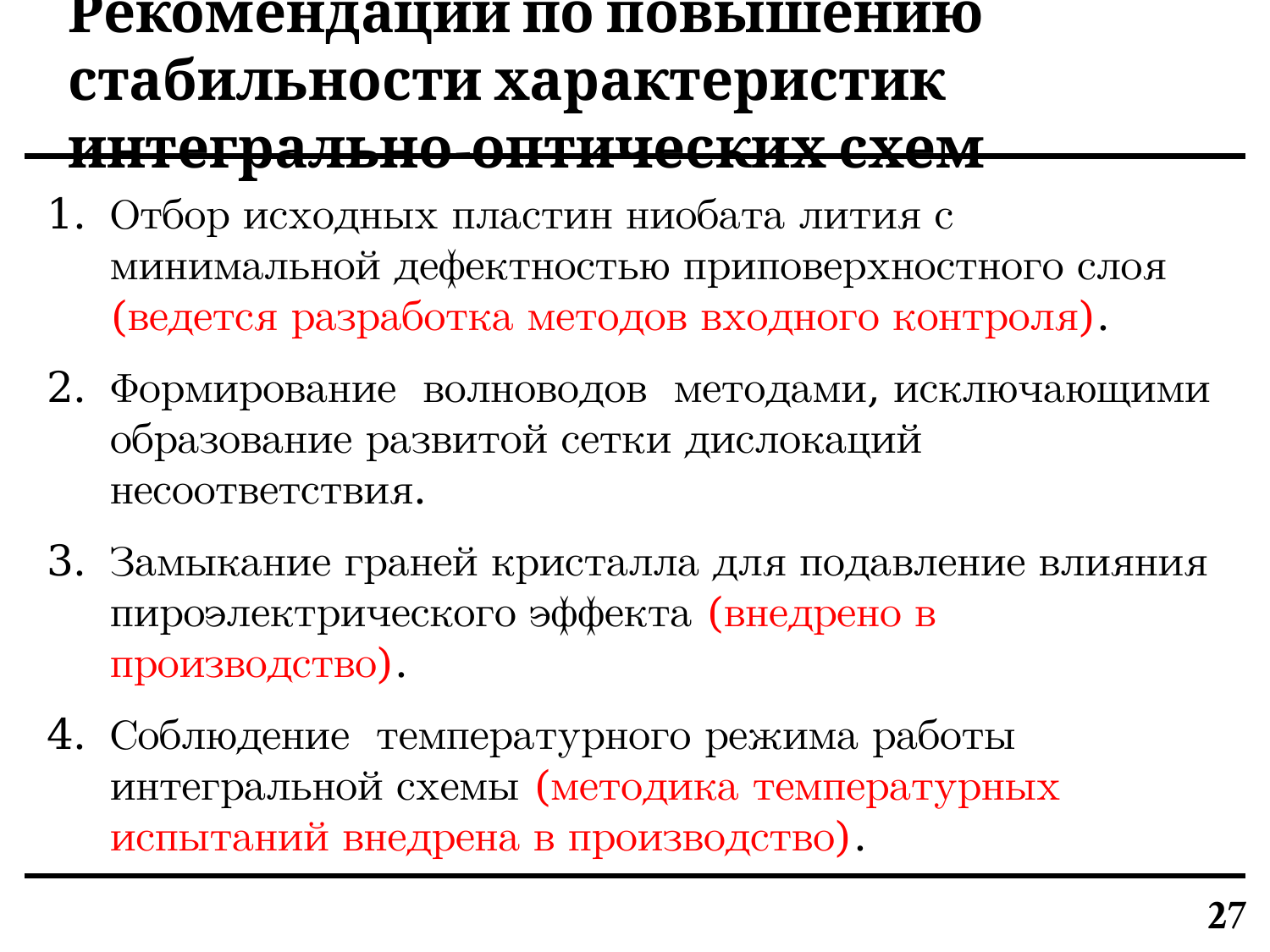

# Рекомендации по повышению стабильности характеристик интегрально-оптических схем
Отбор исходных пластин ниобата лития с минимальной дефектностью приповерхностного слоя
(ведется разработка методов входного контроля).
Формирование  волноводов  методами, исключающими образование развитой сетки дислокаций несоответствия.
Замыкание граней кристалла для подавление влияния пироэлектрического эффекта (внедрено в производство).
Соблюдение  температурного режима работы интегральной схемы (методика температурных испытаний внедрена в производство).
27